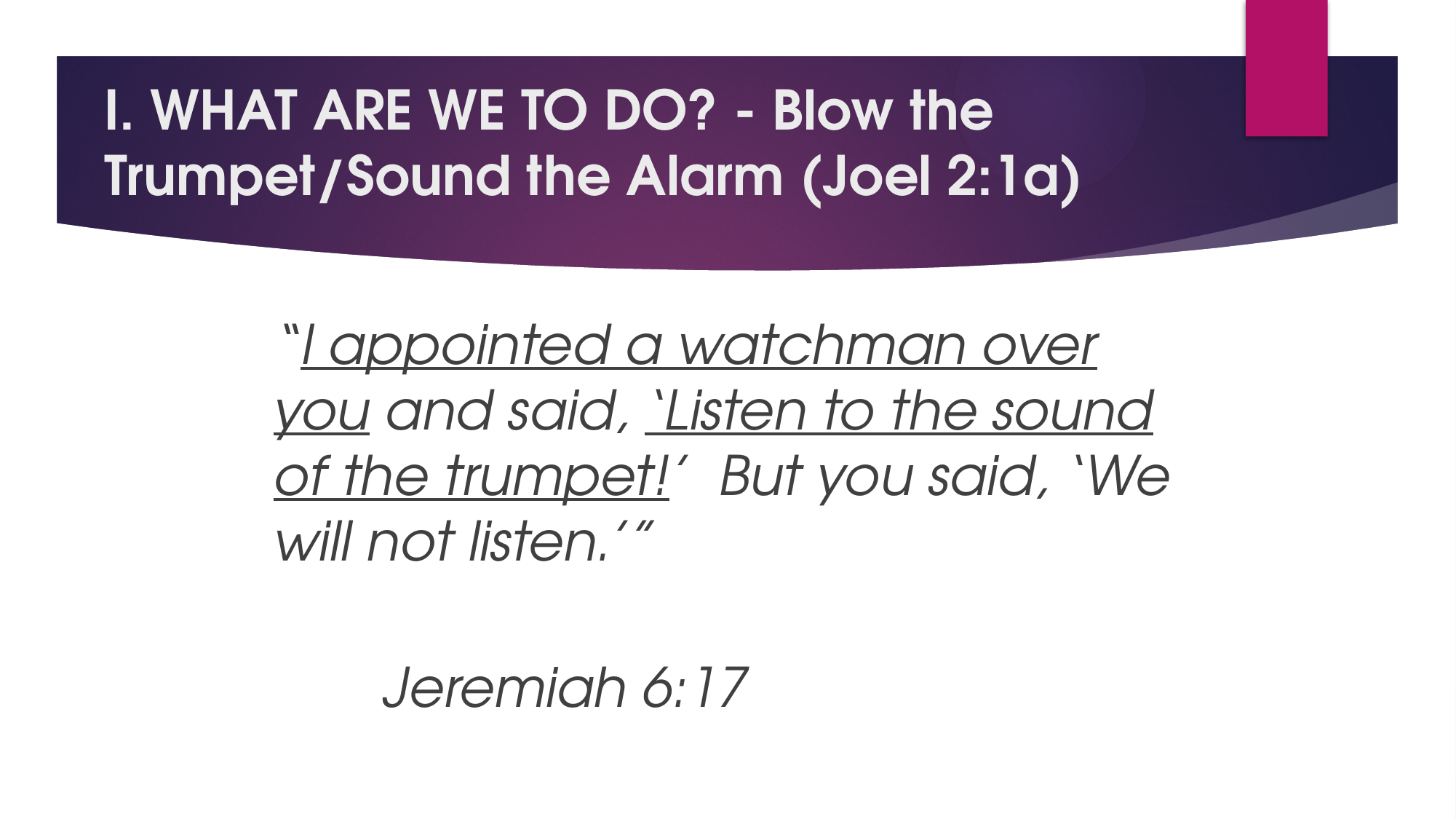

# I. WHAT ARE WE TO DO? - Blow the Trumpet/Sound the Alarm (Joel 2:1a)
“I appointed a watchman over you and said, ‘Listen to the sound of the trumpet!’  But you said, ‘We will not listen.’”
									Jeremiah 6:17